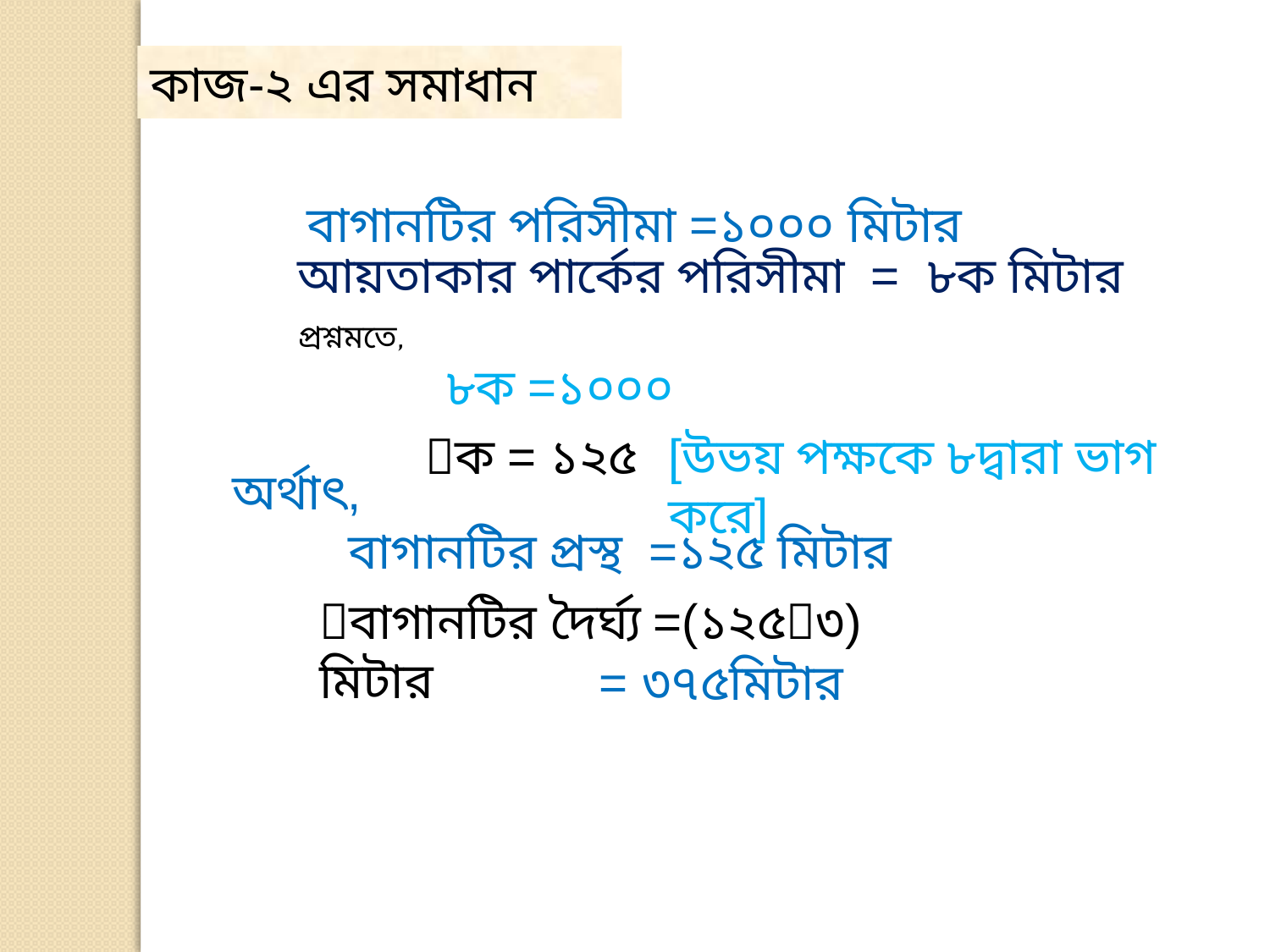

কাজ-২ এর সমাধান
বাগানটির পরিসীমা =১০০০ মিটার
আয়তাকার পার্কের পরিসীমা  =  ৮ক মিটার
প্রশ্নমতে,
৮ক =১০০০
∴ক = ১২৫
[উভয় পক্ষকে ৮দ্বারা ভাগ করে]
 অর্থাৎ,
          বাগানটির প্রস্থ  =১২৫ মিটার
∴বাগানটির দৈর্ঘ্য =(১২৫×৩) মিটার
 = ৩৭৫মিটার